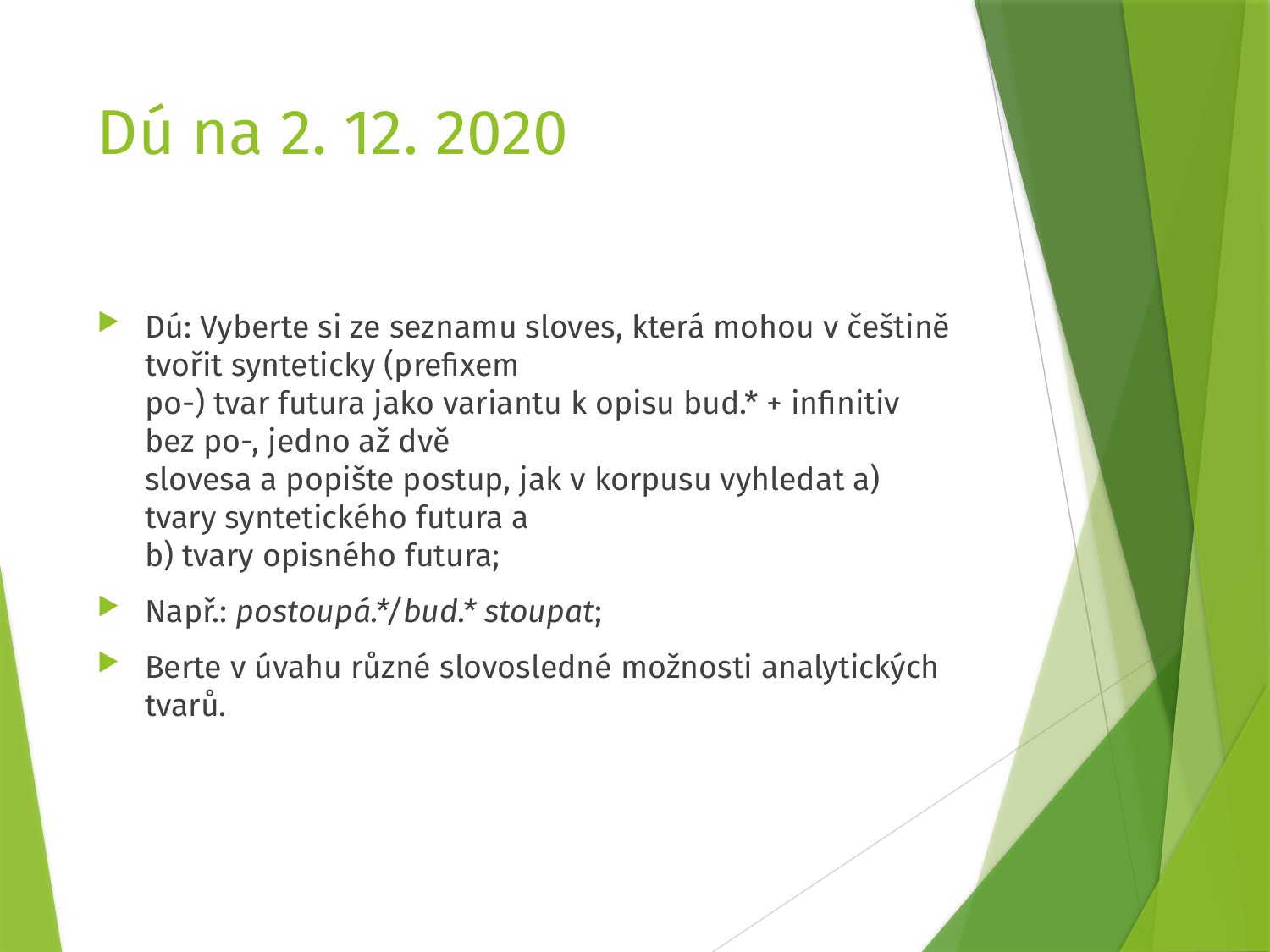

# Dú na 2. 12. 2020
Dú: Vyberte si ze seznamu sloves, která mohou v češtině tvořit synteticky (prefixem
po-) tvar futura jako variantu k opisu bud.* + infinitiv bez po-, jedno až dvě
slovesa a popište postup, jak v korpusu vyhledat a) tvary syntetického futura a
b) tvary opisného futura;
Např.: postoupá.*/bud.* stoupat;
Berte v úvahu různé slovosledné možnosti analytických tvarů.